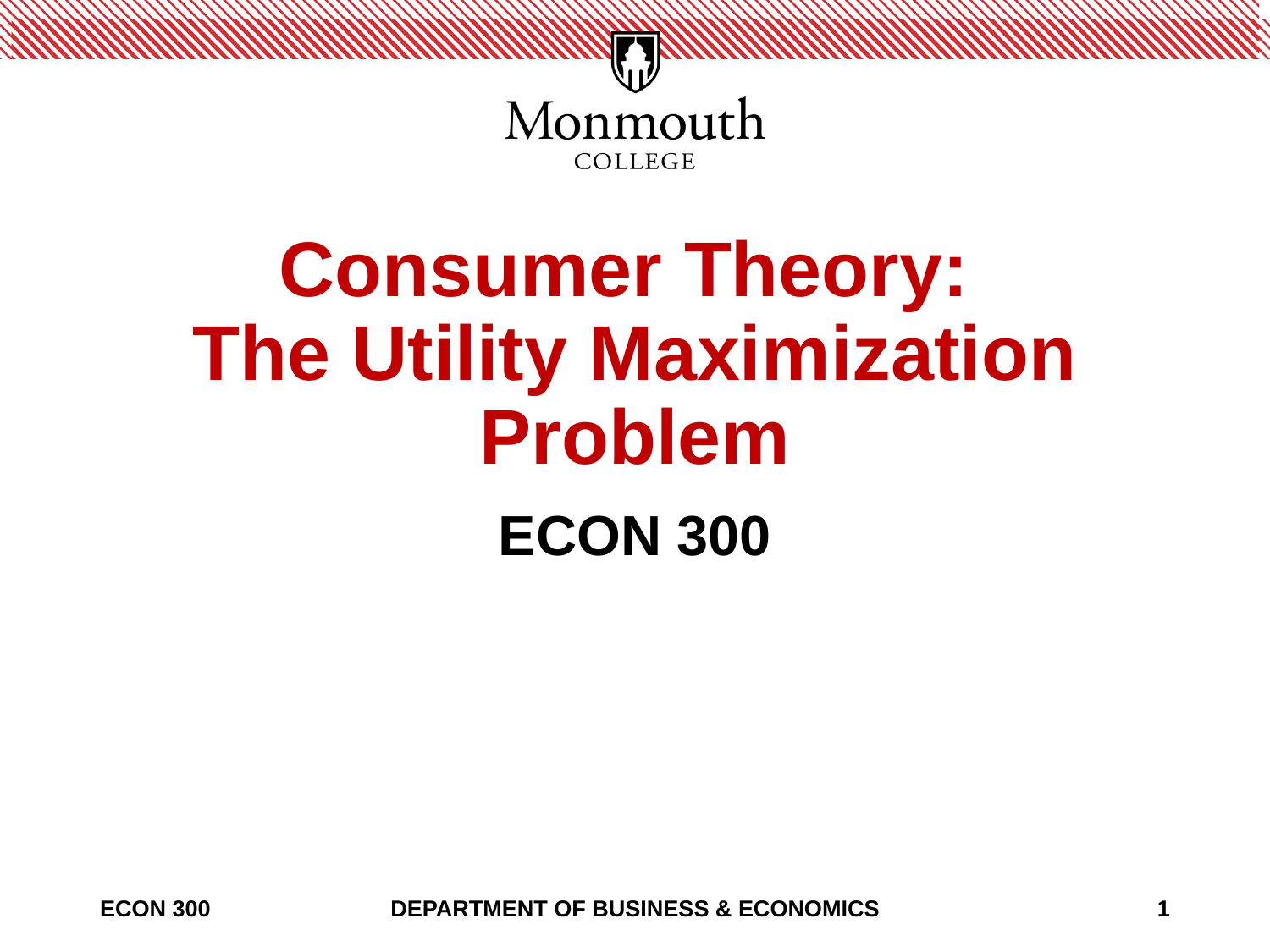

# Consumer Theory: The Utility Maximization Problem
ECON 300
ECON 300
DEPARTMENT OF BUSINESS & ECONOMICS
1